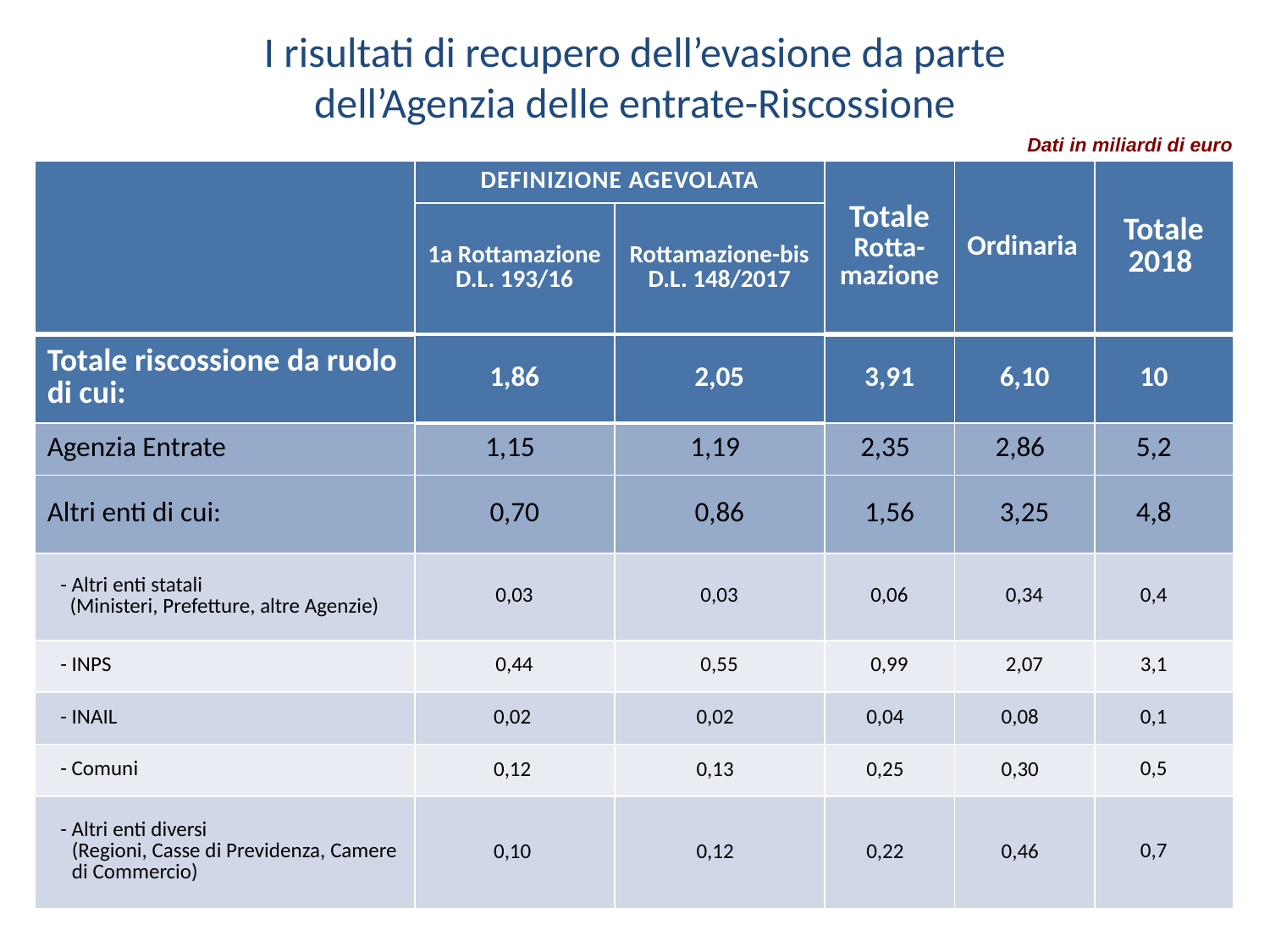

I risultati di recupero dell’evasione da parte
dell’Agenzia delle entrate-Riscossione
Dati in miliardi di euro
|  | Definizione Agevolata |  | Totale Rotta-mazione | Ordinaria | Totale 2018 |
| --- | --- | --- | --- | --- | --- |
|  | 1a Rottamazione D.L. 193/16 | Rottamazione-bis D.L. 148/2017 |  |  |  |
| Totale riscossione da ruolo di cui: | 1,86 | 2,05 | 3,91 | 6,10 | 10 |
| Agenzia Entrate | 1,15 | 1,19 | 2,35 | 2,86 | 5,2 |
| Altri enti di cui: | 0,70 | 0,86 | 1,56 | 3,25 | 4,8 |
| - Altri enti statali (Ministeri, Prefetture, altre Agenzie) | 0,03 | 0,03 | 0,06 | 0,34 | 0,4 |
| - INPS | 0,44 | 0,55 | 0,99 | 2,07 | 3,1 |
| - INAIL | 0,02 | 0,02 | 0,04 | 0,08 | 0,1 |
| - Comuni | 0,12 | 0,13 | 0,25 | 0,30 | 0,5 |
| - Altri enti diversi (Regioni, Casse di Previdenza, Camere di Commercio) | 0,10 | 0,12 | 0,22 | 0,46 | 0,7 |